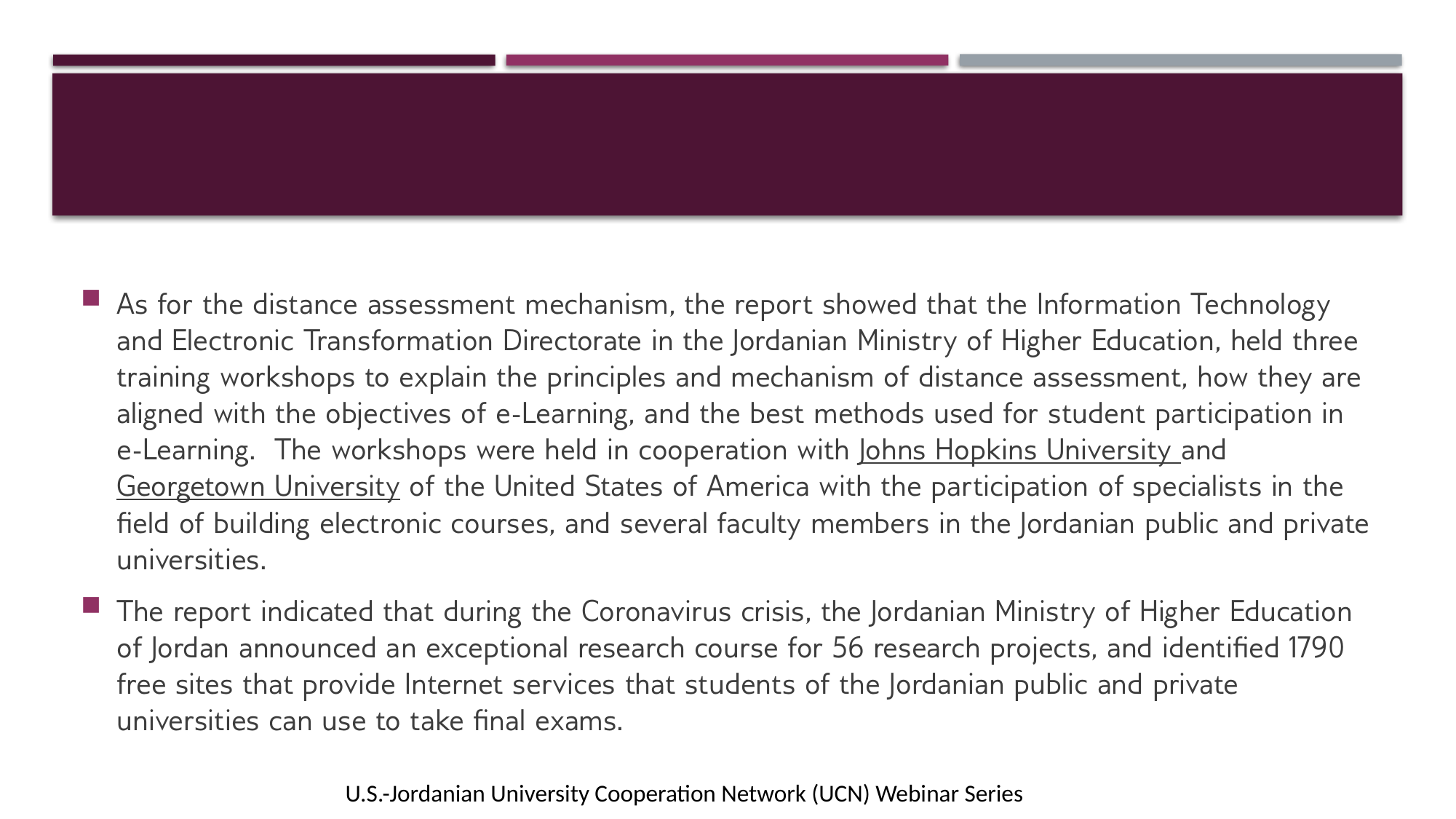

As for the distance assessment mechanism, the report showed that the Information Technology and Electronic Transformation Directorate in the Jordanian Ministry of Higher Education, held three training workshops to explain the principles and mechanism of distance assessment, how they are aligned with the objectives of e-Learning, and the best methods used for student participation in e-Learning.  The workshops were held in cooperation with Johns Hopkins University and Georgetown University of the United States of America with the participation of specialists in the field of building electronic courses, and several faculty members in the Jordanian public and private universities.
The report indicated that during the Coronavirus crisis, the Jordanian Ministry of Higher Education of Jordan announced an exceptional research course for 56 research projects, and identified 1790 free sites that provide Internet services that students of the Jordanian public and private universities can use to take final exams.